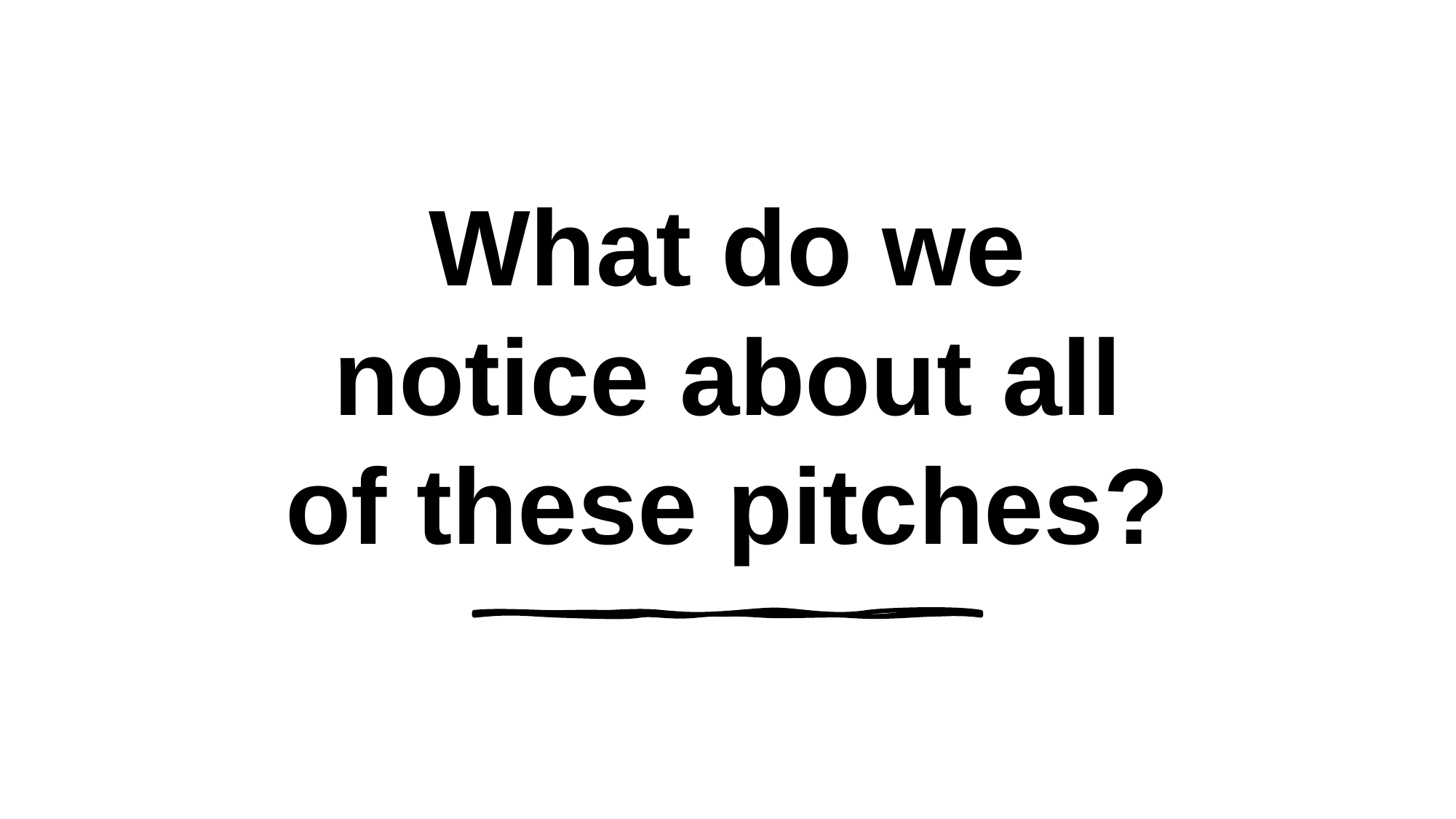

# What do we notice about all of these pitches?